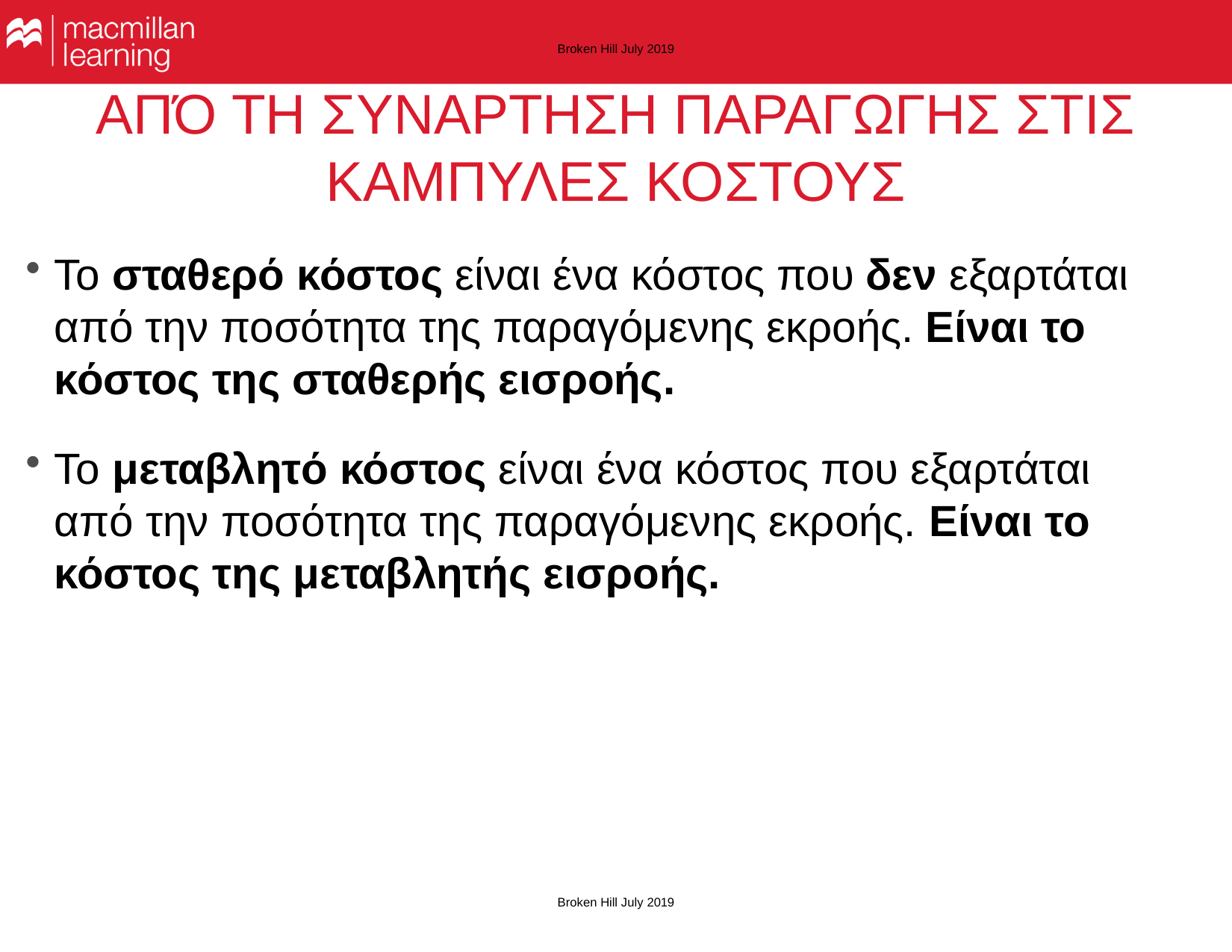

Broken Hill July 2019
# ΑΠΌ ΤΗ ΣΥΝΑΡΤΗΣΗ ΠΑΡΑΓΩΓΗΣ ΣΤΙΣ ΚΑΜΠΥΛΕΣ ΚΟΣΤΟΥΣ
Το σταθερό κόστος είναι ένα κόστος που δεν εξαρτάται από την ποσότητα της παραγόμενης εκροής. Είναι το κόστος της σταθερής εισροής.
Το μεταβλητό κόστος είναι ένα κόστος που εξαρτάται από την ποσότητα της παραγόμενης εκροής. Είναι το κόστος της μεταβλητής εισροής.
Broken Hill July 2019